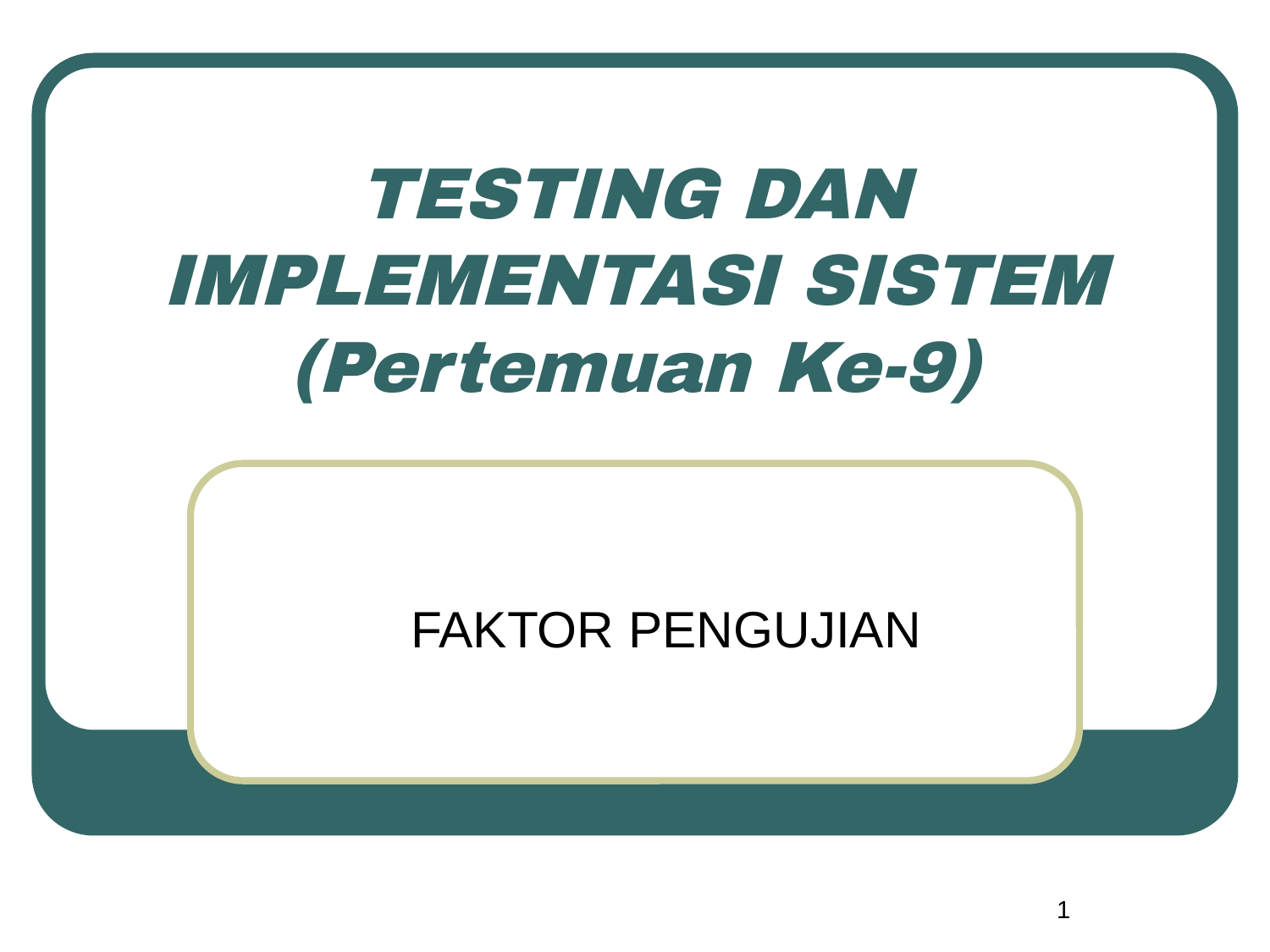

# TESTING DAN IMPLEMENTASI SISTEM (Pertemuan Ke-9)
FAKTOR PENGUJIAN
1